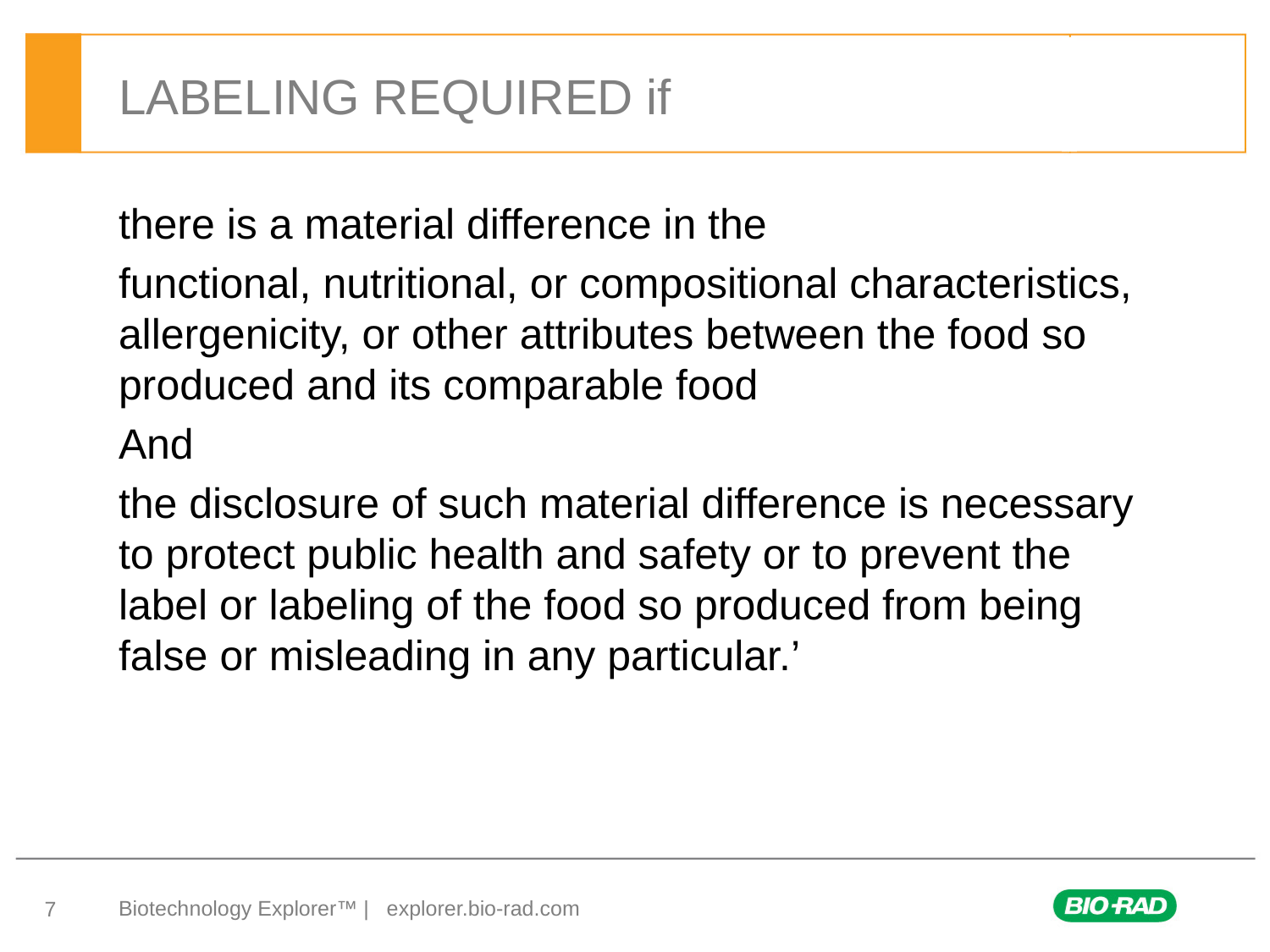

# LABELING REQUIRED if
there is a material difference in the
functional, nutritional, or compositional characteristics, allergenicity, or other attributes between the food so produced and its comparable food
And
the disclosure of such material difference is necessary to protect public health and safety or to prevent the label or labeling of the food so produced from being false or misleading in any particular.’